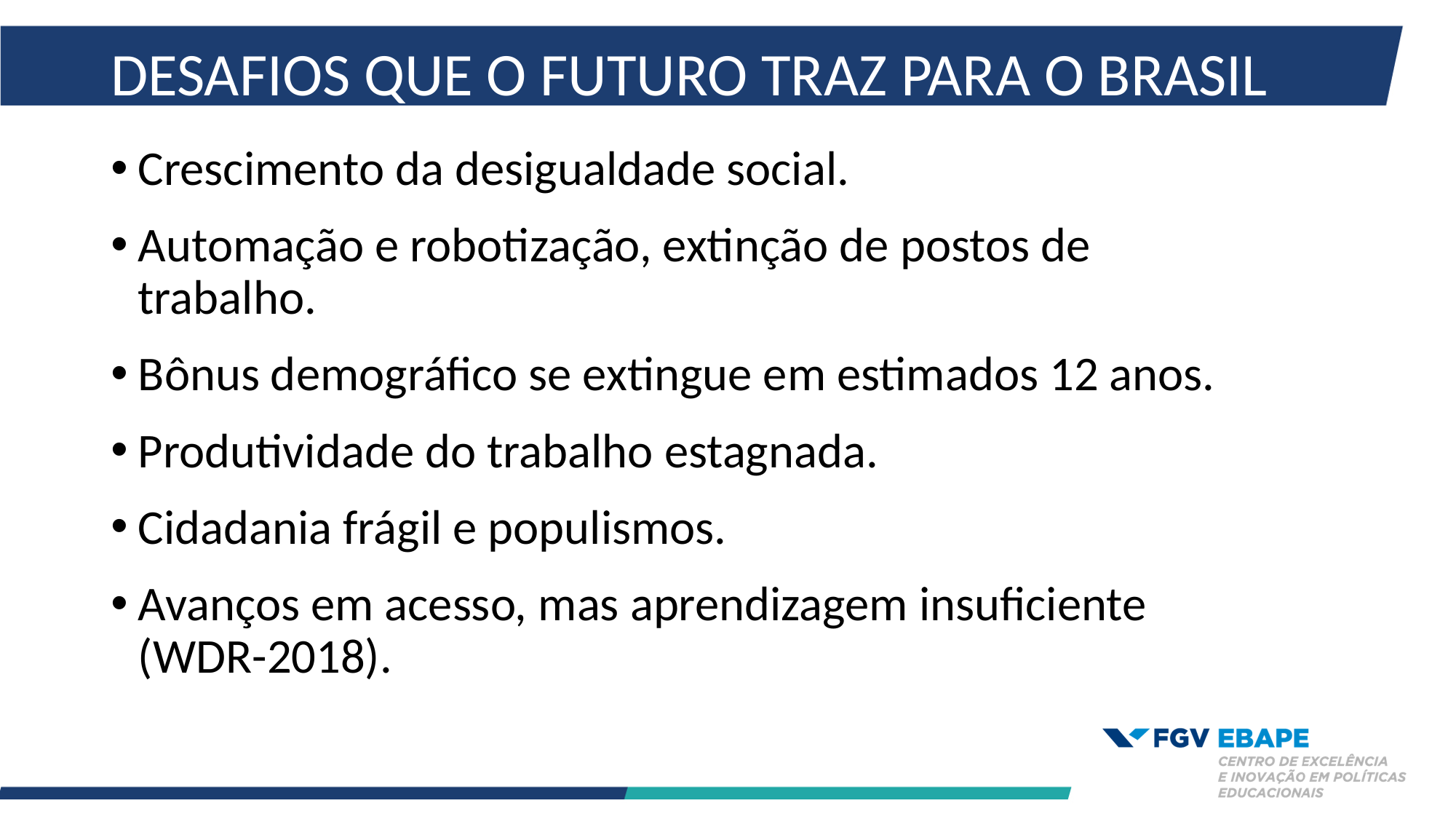

# DESAFIOS QUE O FUTURO TRAZ PARA O BRASIL
Crescimento da desigualdade social.
Automação e robotização, extinção de postos de trabalho.
Bônus demográfico se extingue em estimados 12 anos.
Produtividade do trabalho estagnada.
Cidadania frágil e populismos.
Avanços em acesso, mas aprendizagem insuficiente (WDR-2018).